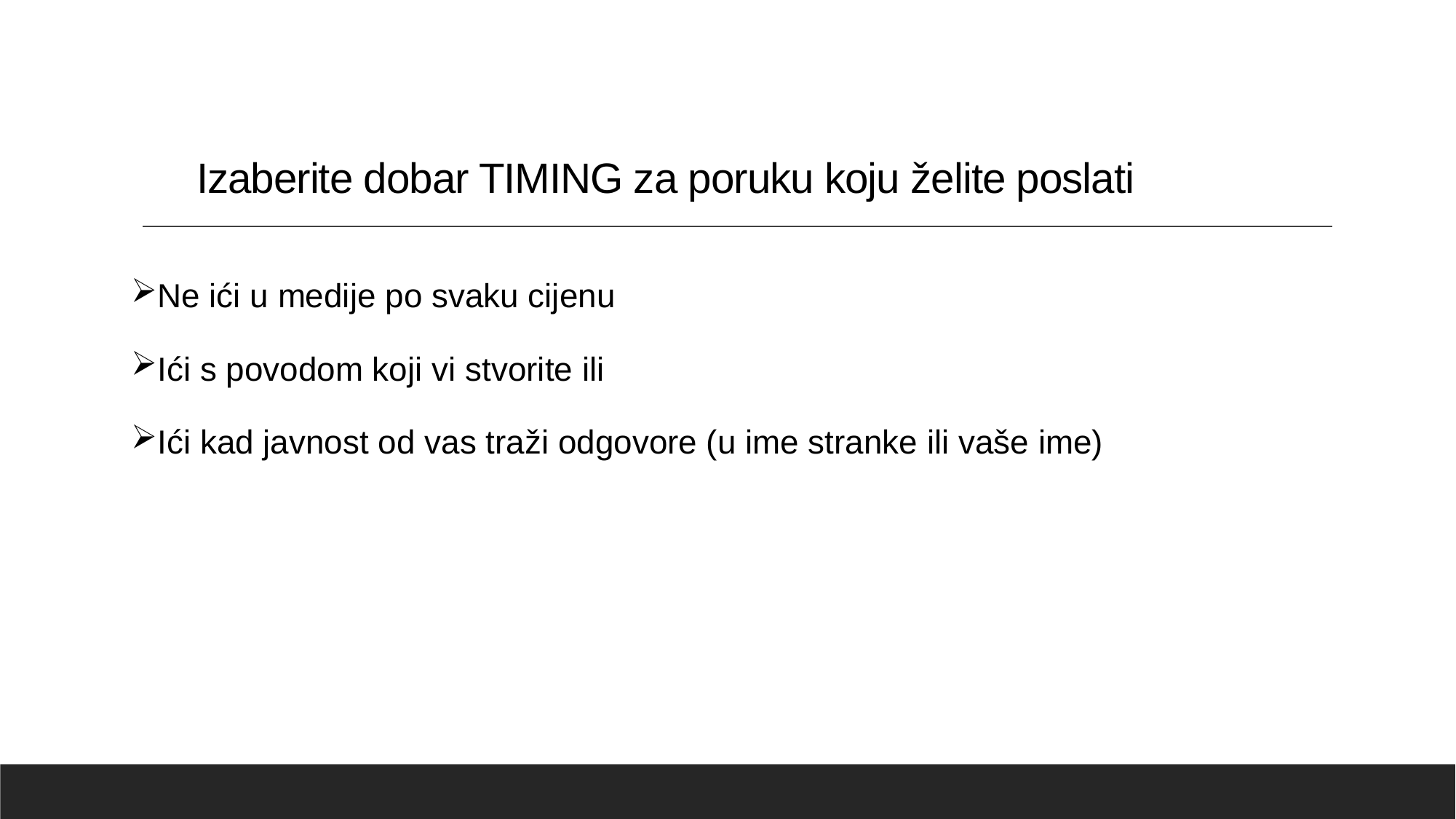

# Izaberite dobar TIMING za poruku koju želite poslati
Ne ići u medije po svaku cijenu
Ići s povodom koji vi stvorite ili
Ići kad javnost od vas traži odgovore (u ime stranke ili vaše ime)